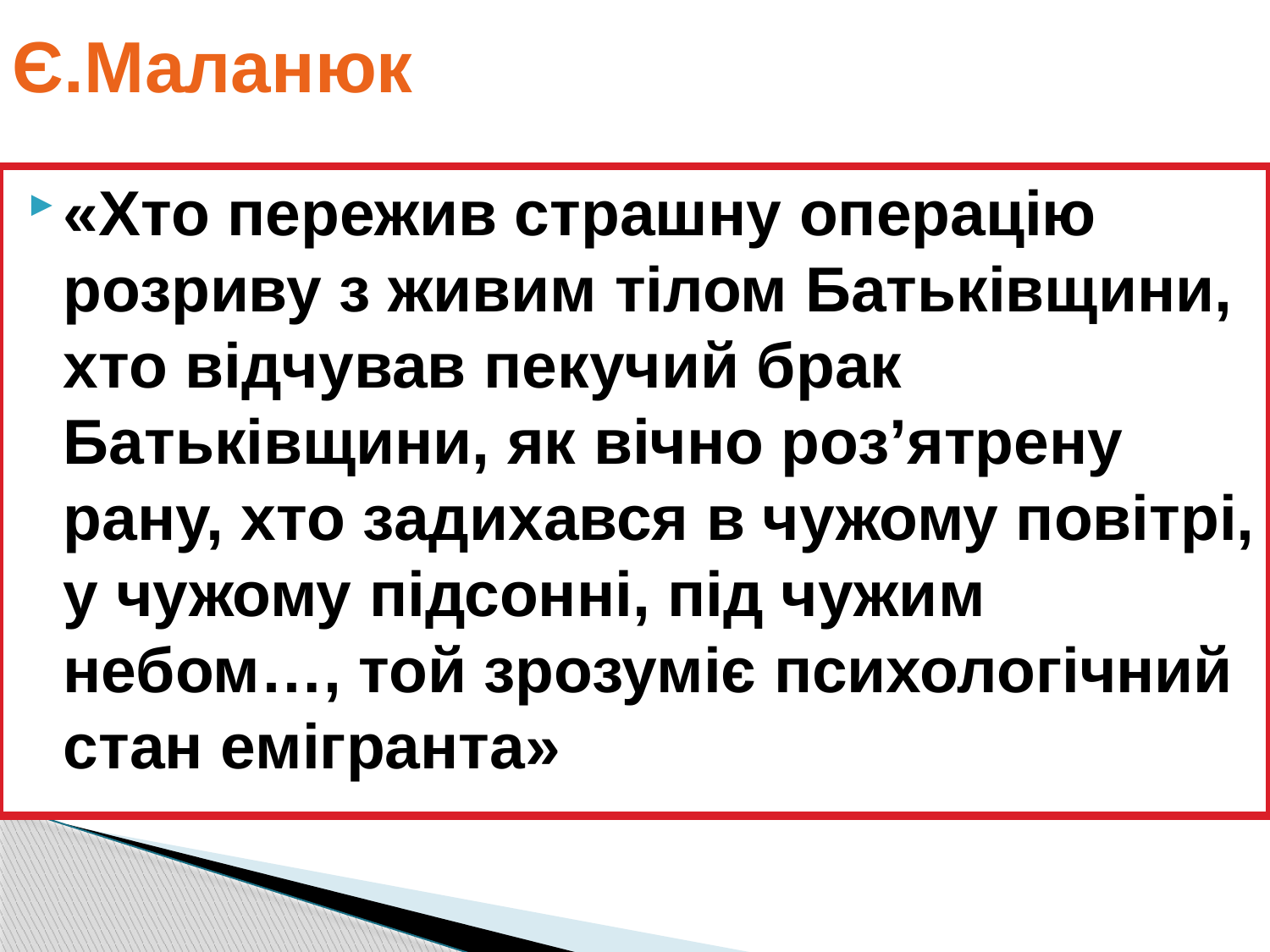

Є.Маланюк
«Хто пережив страшну операцію розриву з живим тілом Батьківщини, хто відчував пекучий брак Батьківщини, як вічно роз’ятрену рану, хто задихався в чужому повітрі, у чужому підсонні, під чужим небом…, той зрозуміє психологічний стан емігранта»